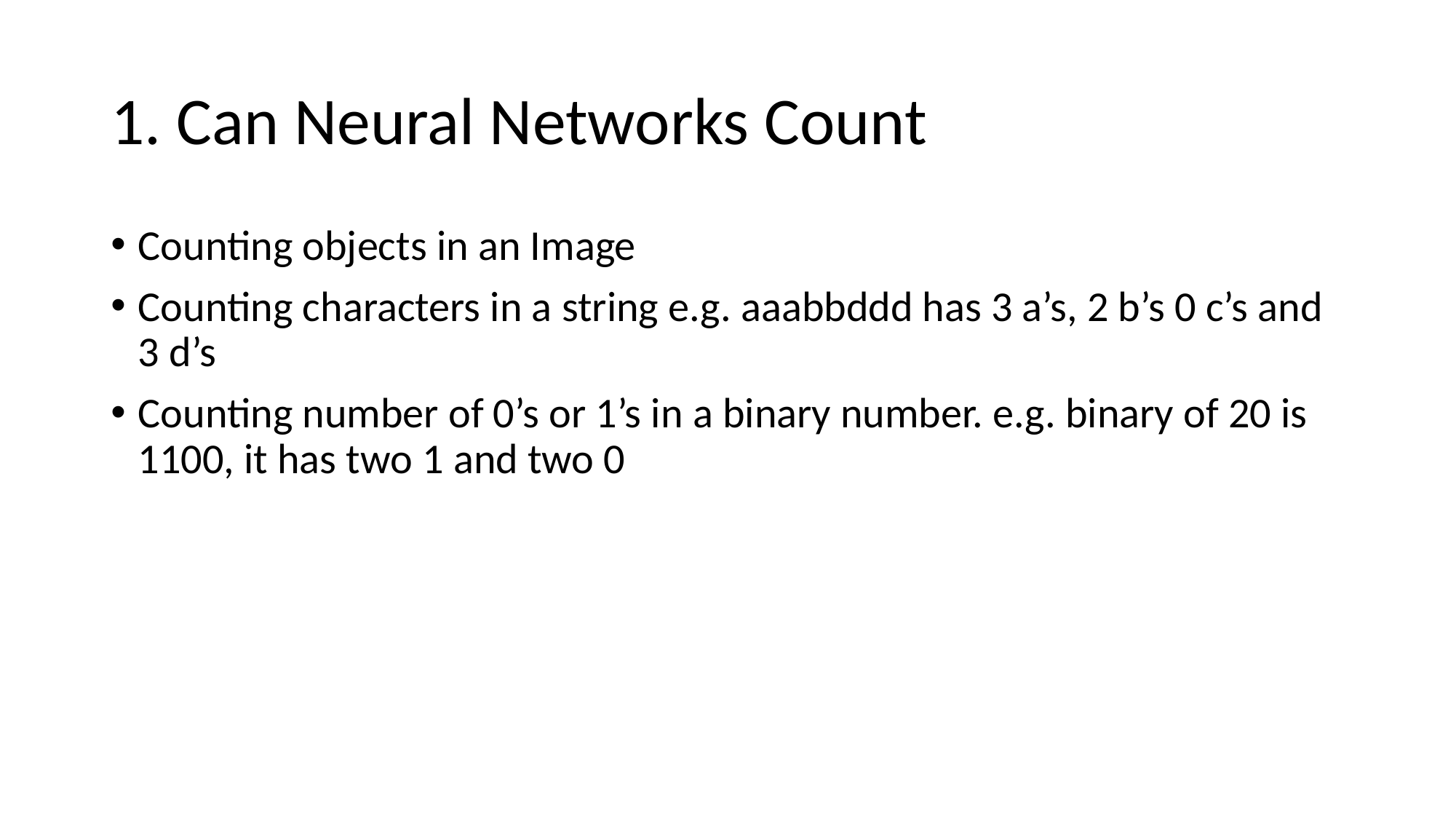

# 1. Can Neural Networks Count
Counting objects in an Image
Counting characters in a string e.g. aaabbddd has 3 a’s, 2 b’s 0 c’s and 3 d’s
Counting number of 0’s or 1’s in a binary number. e.g. binary of 20 is 1100, it has two 1 and two 0